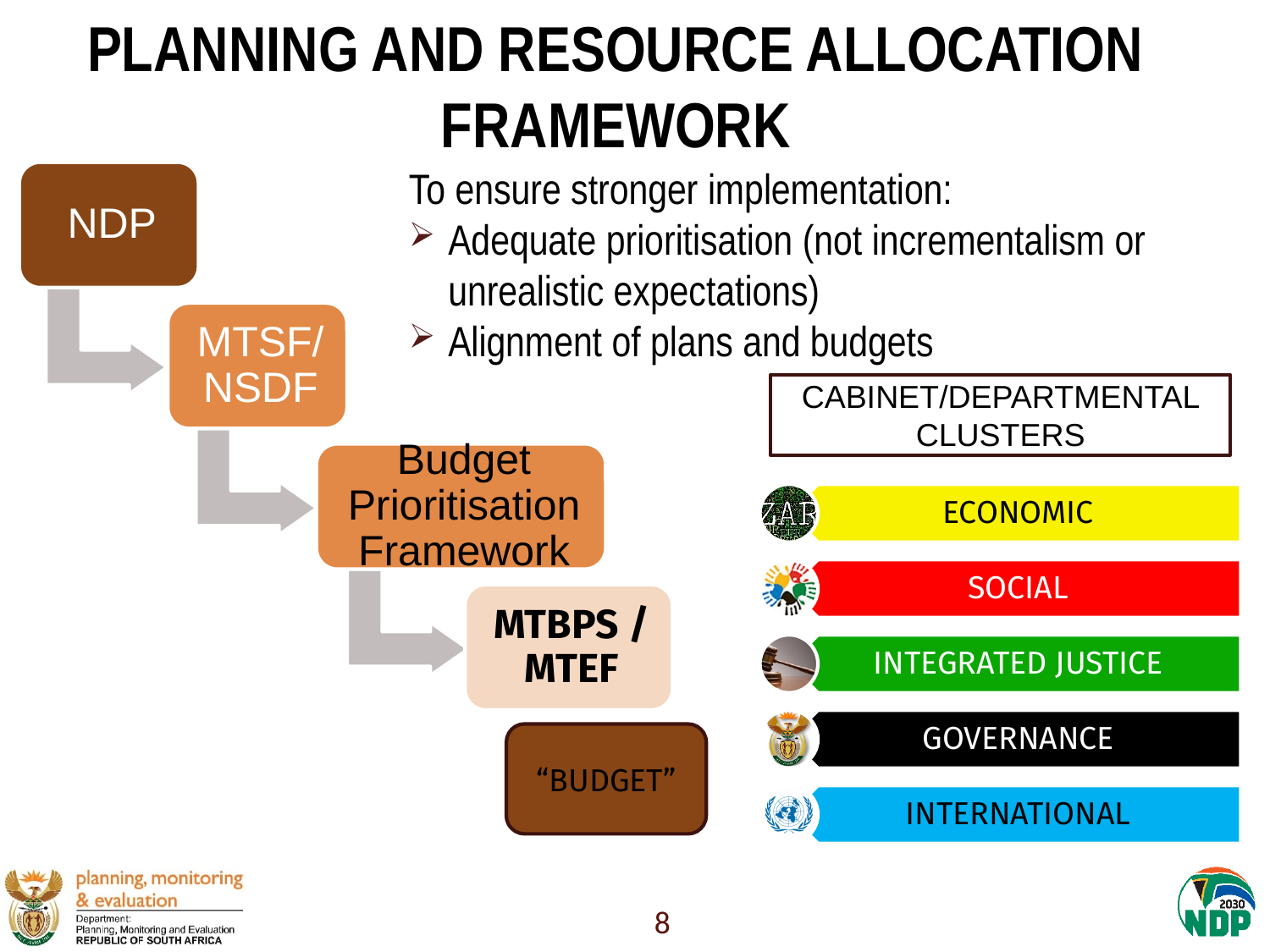

PLANNING AND RESOURCE ALLOCATION FRAMEWORK
To ensure stronger implementation:
Adequate prioritisation (not incrementalism or unrealistic expectations)
Alignment of plans and budgets
NDP
MTSF/ NSDF
Budget Prioritisation Framework
MTBPS / MTEF

CABINET/DEPARTMENTAL CLUSTERS
ECONOMIC
SOCIAL
INTEGRATED JUSTICE
GOVERNANCE
INTERNATIONAL
“BUDGET”
8